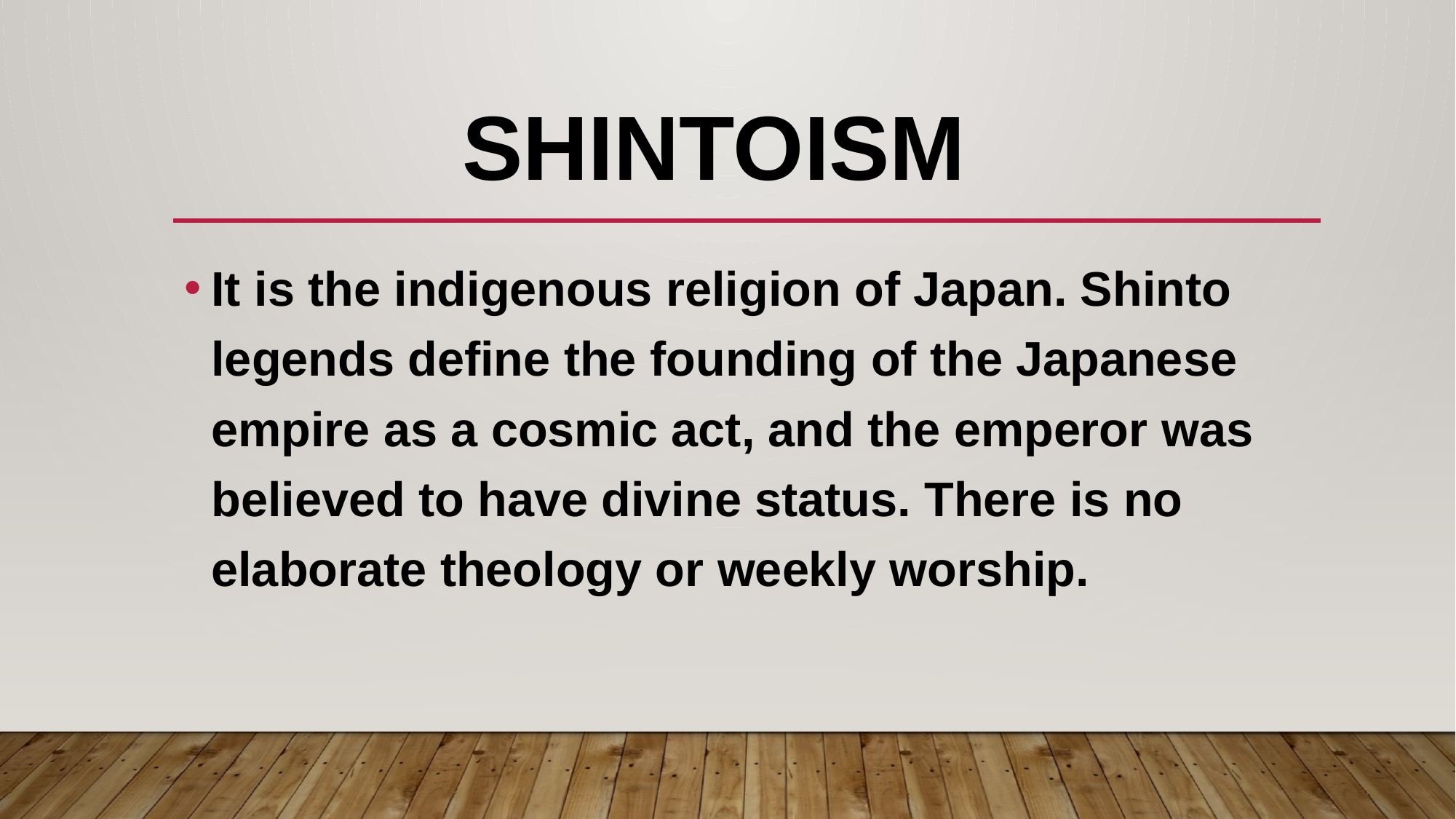

# Shintoism
It is the indigenous religion of Japan. Shinto legends define the founding of the Japanese empire as a cosmic act, and the emperor was believed to have divine status. There is no elaborate theology or weekly worship.